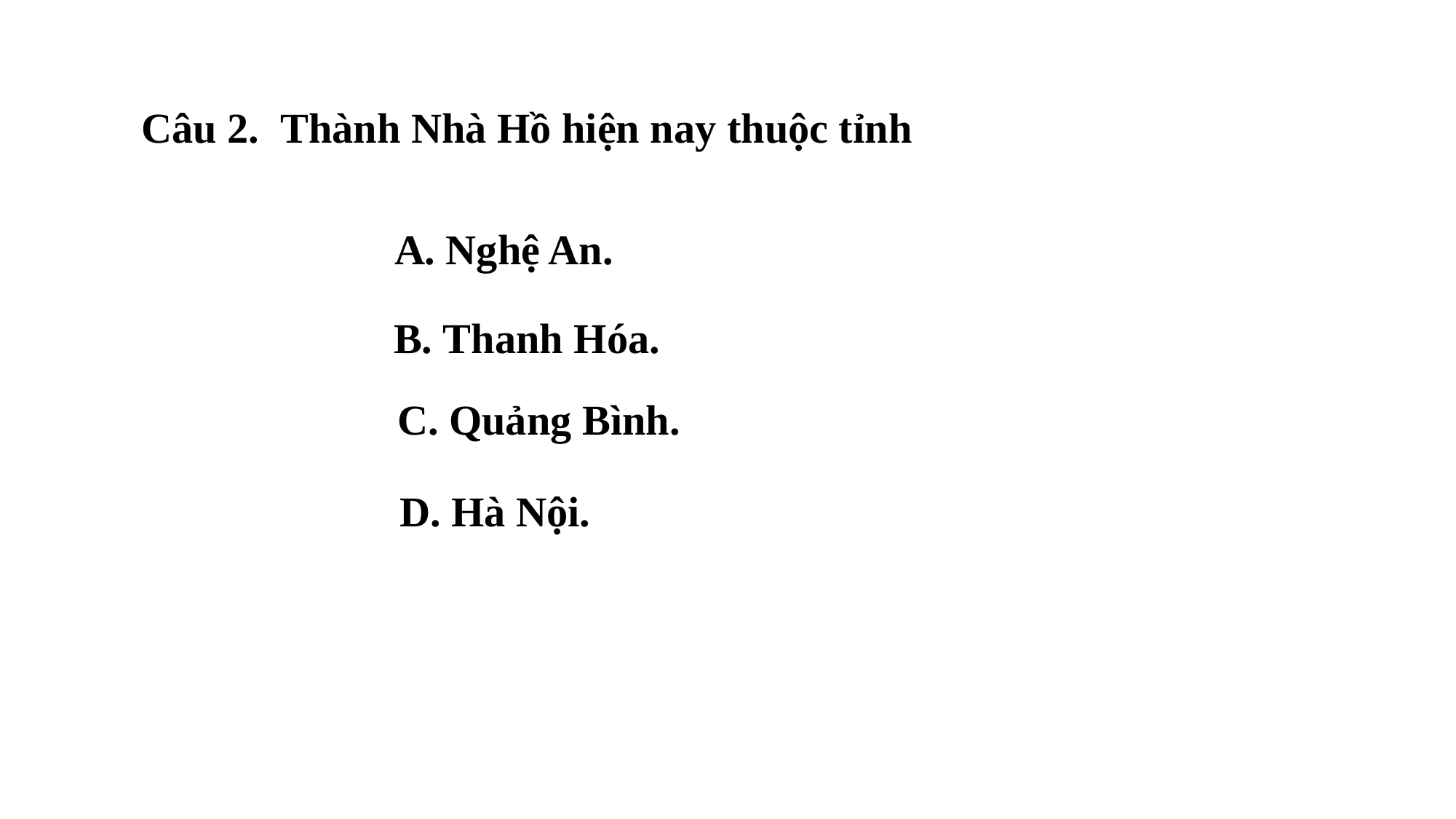

Câu 2.  Thành Nhà Hồ hiện nay thuộc tỉnh
A. Nghệ An.
B. Thanh Hóa.
C. Quảng Bình.
D. Hà Nội.